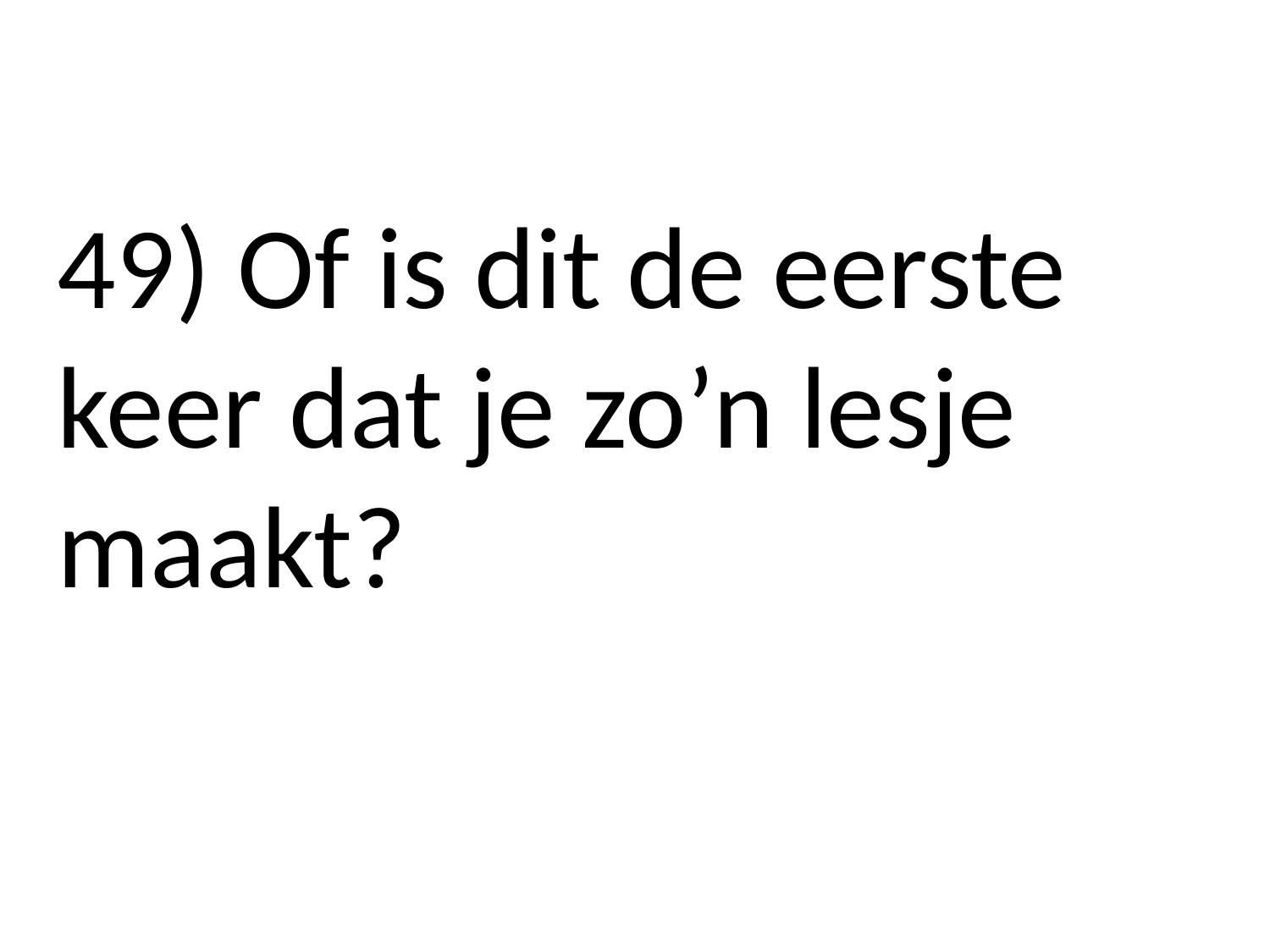

49) Of is dit de eerste keer dat je zo’n lesje maakt?